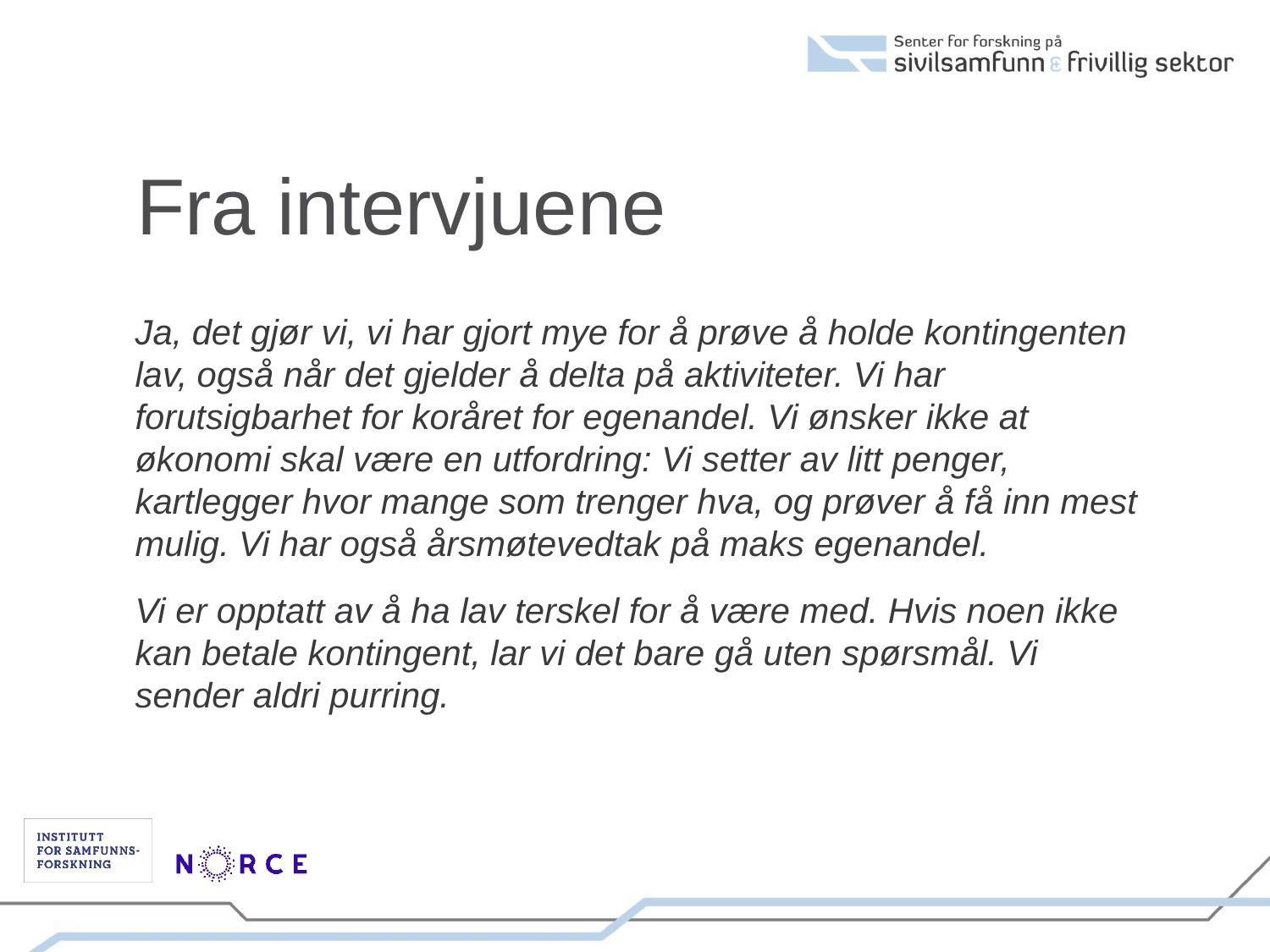

# Fra intervjuene
Ja, det gjør vi, vi har gjort mye for å prøve å holde kontingenten lav, også når det gjelder å delta på aktiviteter. Vi har forutsigbarhet for koråret for egenandel. Vi ønsker ikke at økonomi skal være en utfordring: Vi setter av litt penger, kartlegger hvor mange som trenger hva, og prøver å få inn mest mulig. Vi har også årsmøtevedtak på maks egenandel.
Vi er opptatt av å ha lav terskel for å være med. Hvis noen ikke kan betale kontingent, lar vi det bare gå uten spørsmål. Vi sender aldri purring.